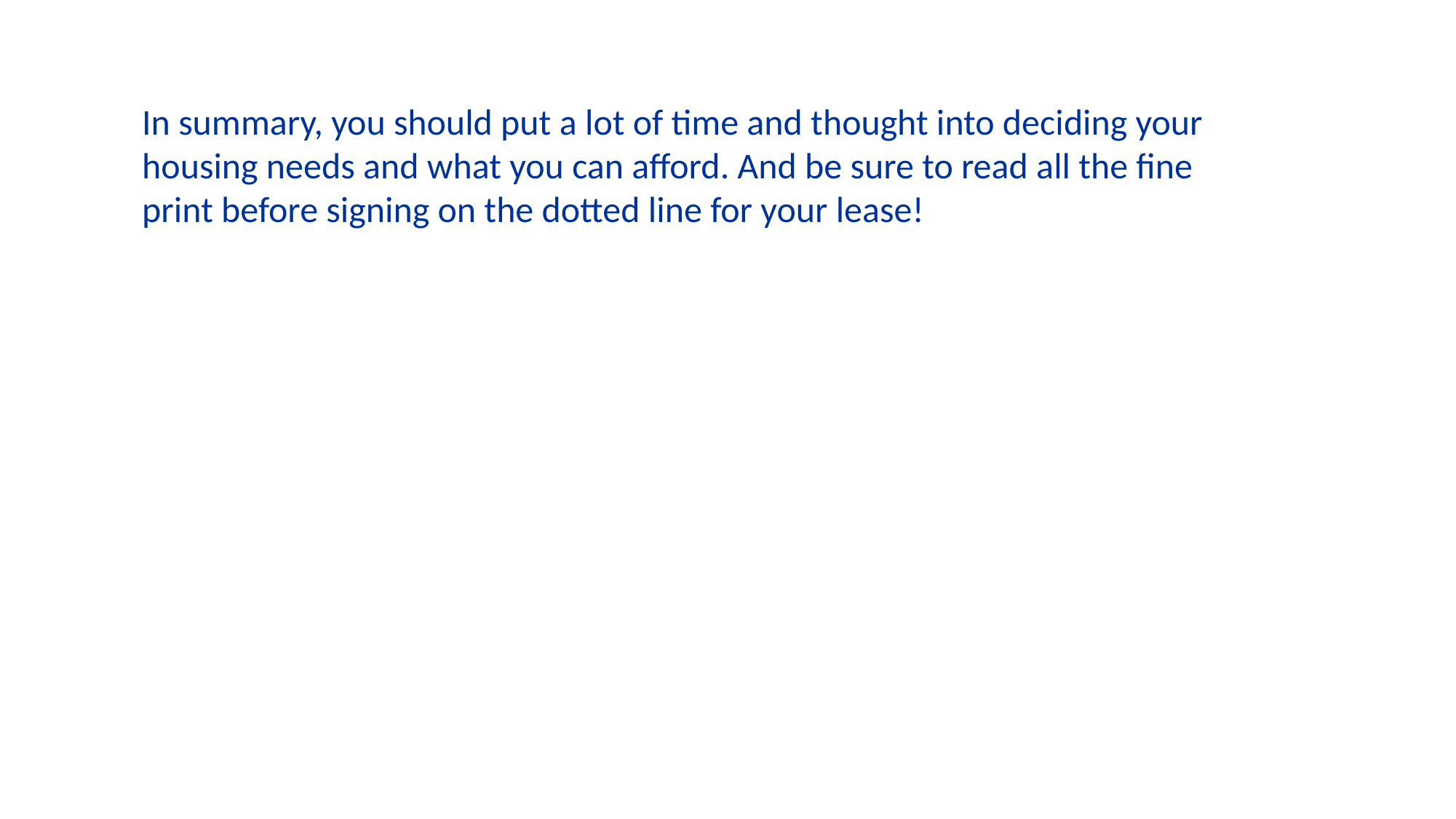

In summary, you should put a lot of time and thought into deciding your housing needs and what you can afford. And be sure to read all the fine print before signing on the dotted line for your lease!